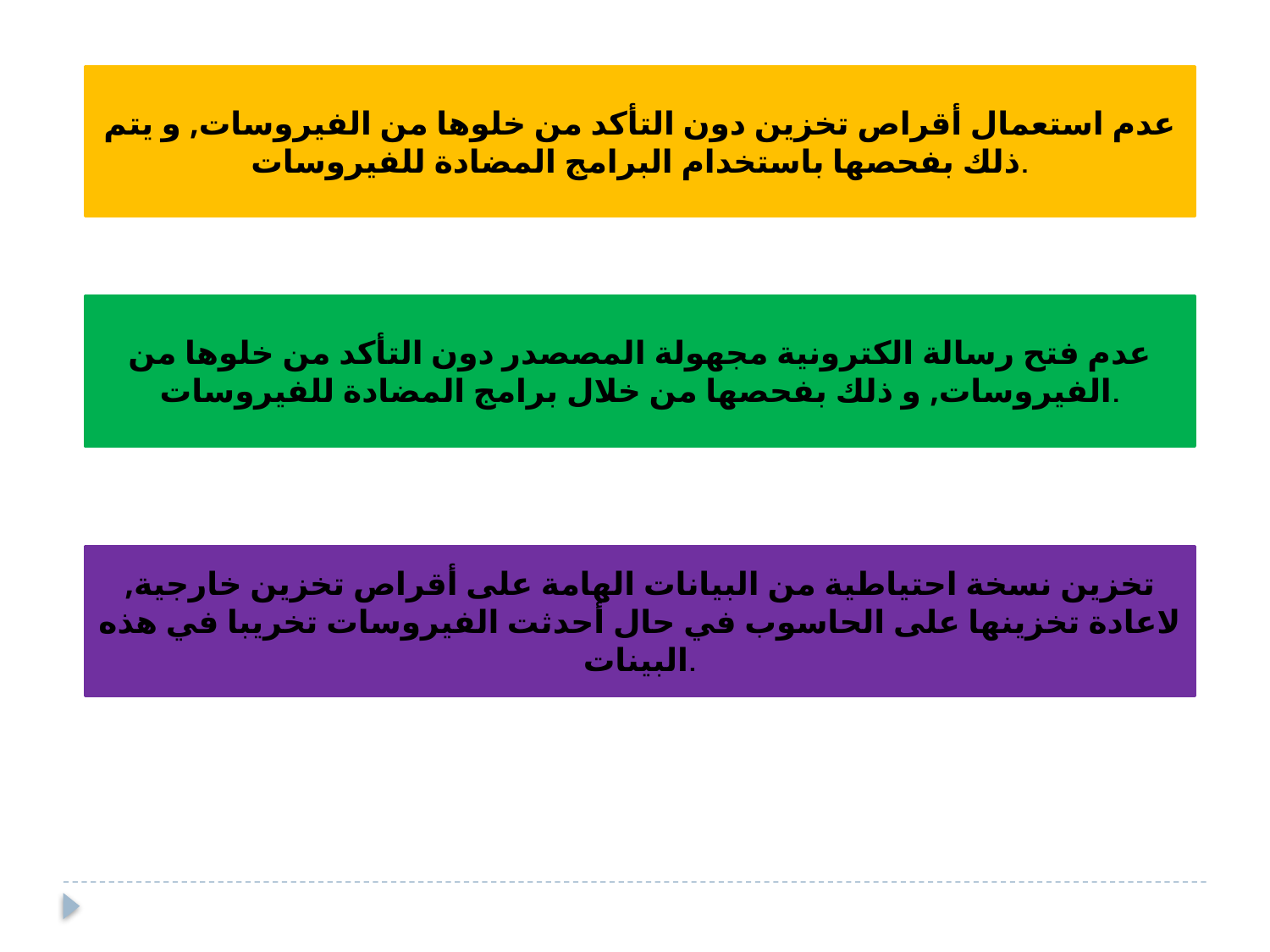

عدم استعمال أقراص تخزين دون التأكد من خلوها من الفيروسات, و يتم ذلك بفحصها باستخدام البرامج المضادة للفيروسات.
عدم فتح رسالة الكترونية مجهولة المصصدر دون التأكد من خلوها من الفيروسات, و ذلك بفحصها من خلال برامج المضادة للفيروسات.
تخزين نسخة احتياطية من البيانات الهامة على أقراص تخزين خارجية, لاعادة تخزينها على الحاسوب في حال أحدثت الفيروسات تخريبا في هذه البينات.